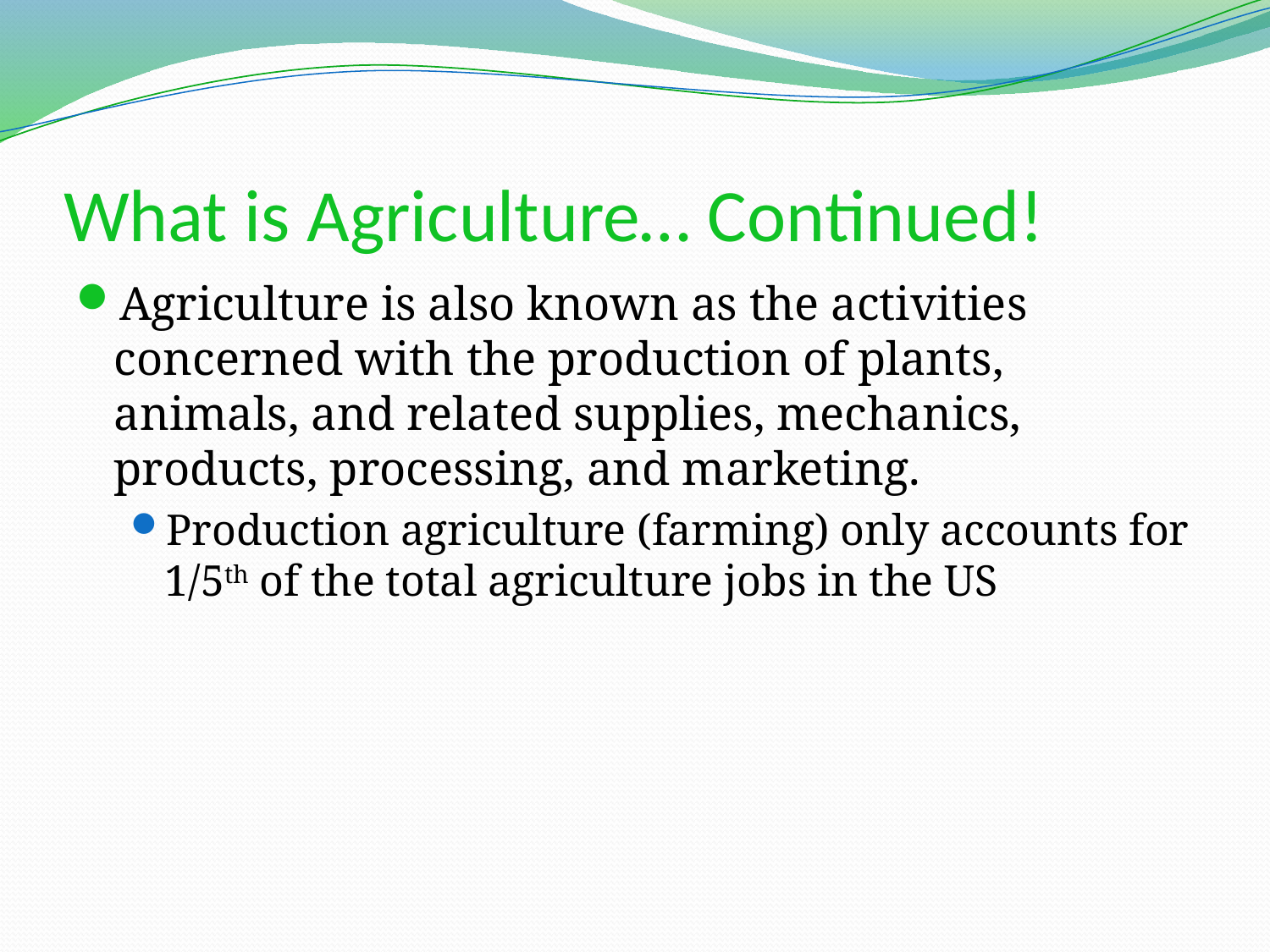

# What is Agriculture… Continued!
Agriculture is also known as the activities concerned with the production of plants, animals, and related supplies, mechanics, products, processing, and marketing.
Production agriculture (farming) only accounts for 1/5th of the total agriculture jobs in the US